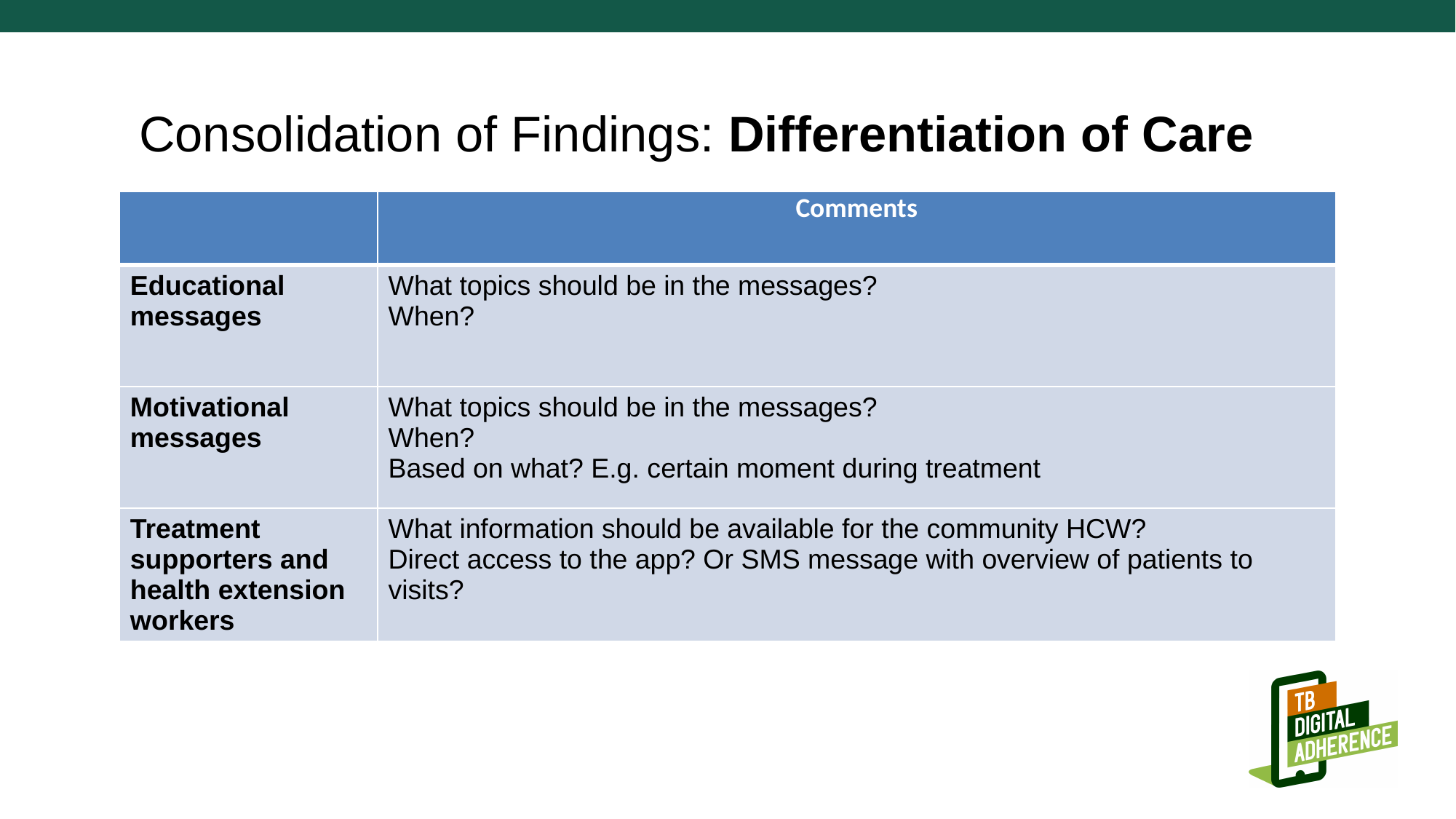

Consolidation of Findings: Differentiation of Care
|  | Comments |
| --- | --- |
| Educational messages | What topics should be in the messages? When? |
| Motivational messages | What topics should be in the messages? When? Based on what? E.g. certain moment during treatment |
| Treatment supporters and health extension workers | What information should be available for the community HCW? Direct access to the app? Or SMS message with overview of patients to visits? |